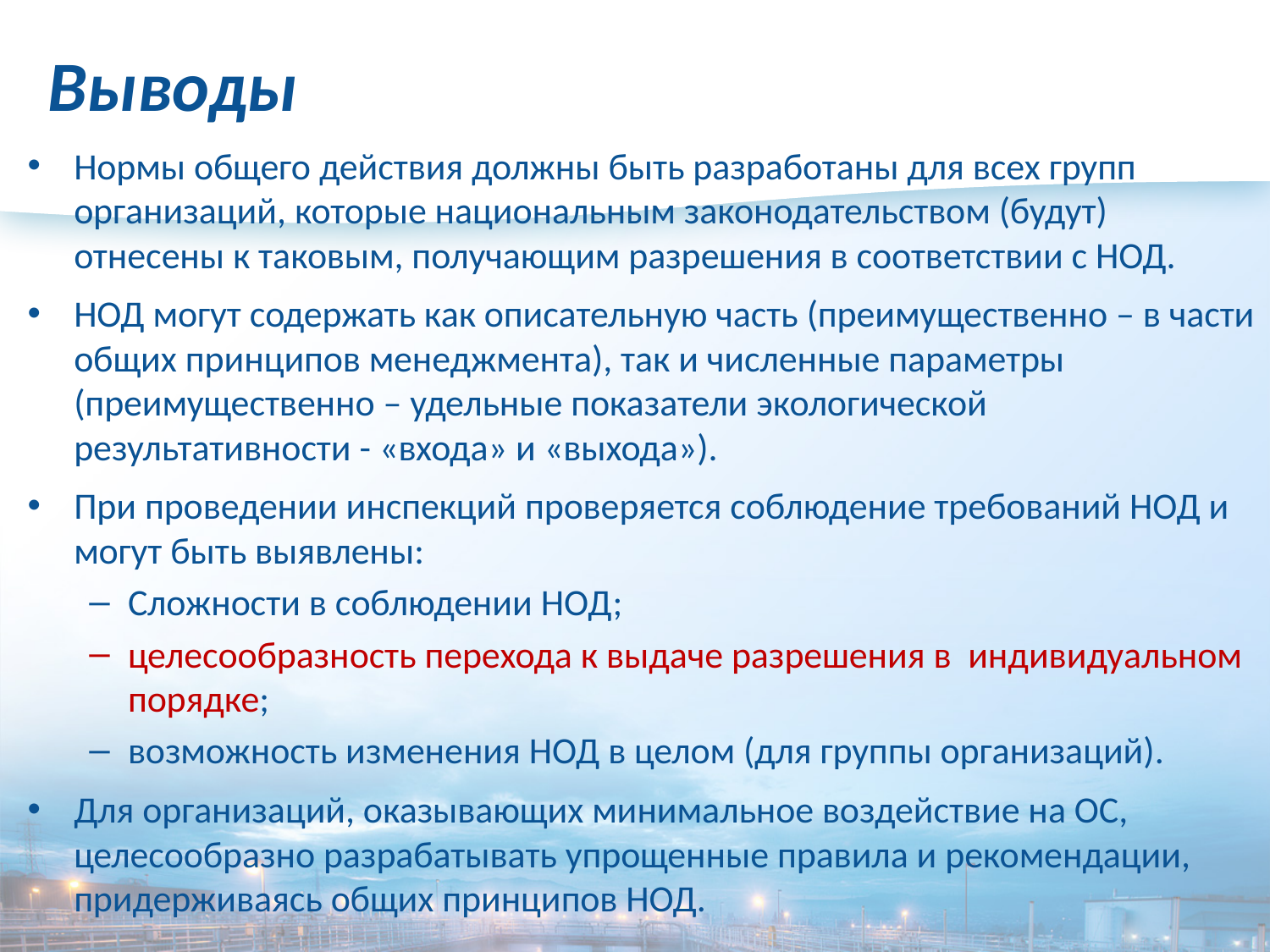

# Выводы
Нормы общего действия должны быть разработаны для всех групп организаций, которые национальным законодательством (будут) отнесены к таковым, получающим разрешения в соответствии с НОД.
НОД могут содержать как описательную часть (преимущественно – в части общих принципов менеджмента), так и численные параметры (преимущественно – удельные показатели экологической результативности - «входа» и «выхода»).
При проведении инспекций проверяется соблюдение требований НОД и могут быть выявлены:
Сложности в соблюдении НОД;
целесообразность перехода к выдаче разрешения в  индивидуальном порядке;
возможность изменения НОД в целом (для группы организаций).
Для организаций, оказывающих минимальное воздействие на ОС, целесообразно разрабатывать упрощенные правила и рекомендации, придерживаясь общих принципов НОД.